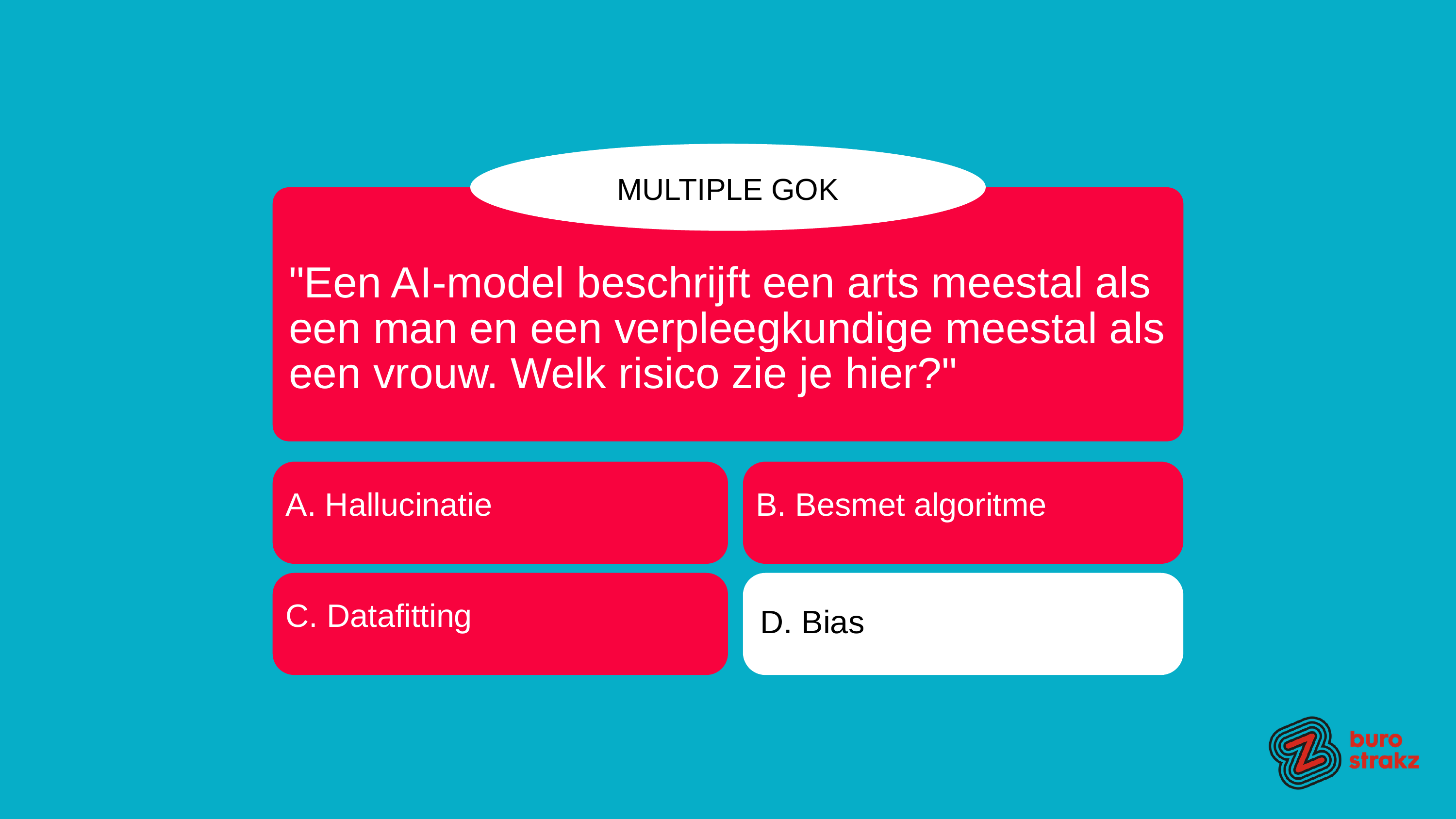

MULTIPLE GOK

"Een AI-model beschrijft een arts meestal als
een man en een verpleegkundige meestal als
een vrouw. Welk risico zie je hier?"

 A. Hallucinatie

 B. Besmet algoritme

 C. Datafitting

 D. Bias